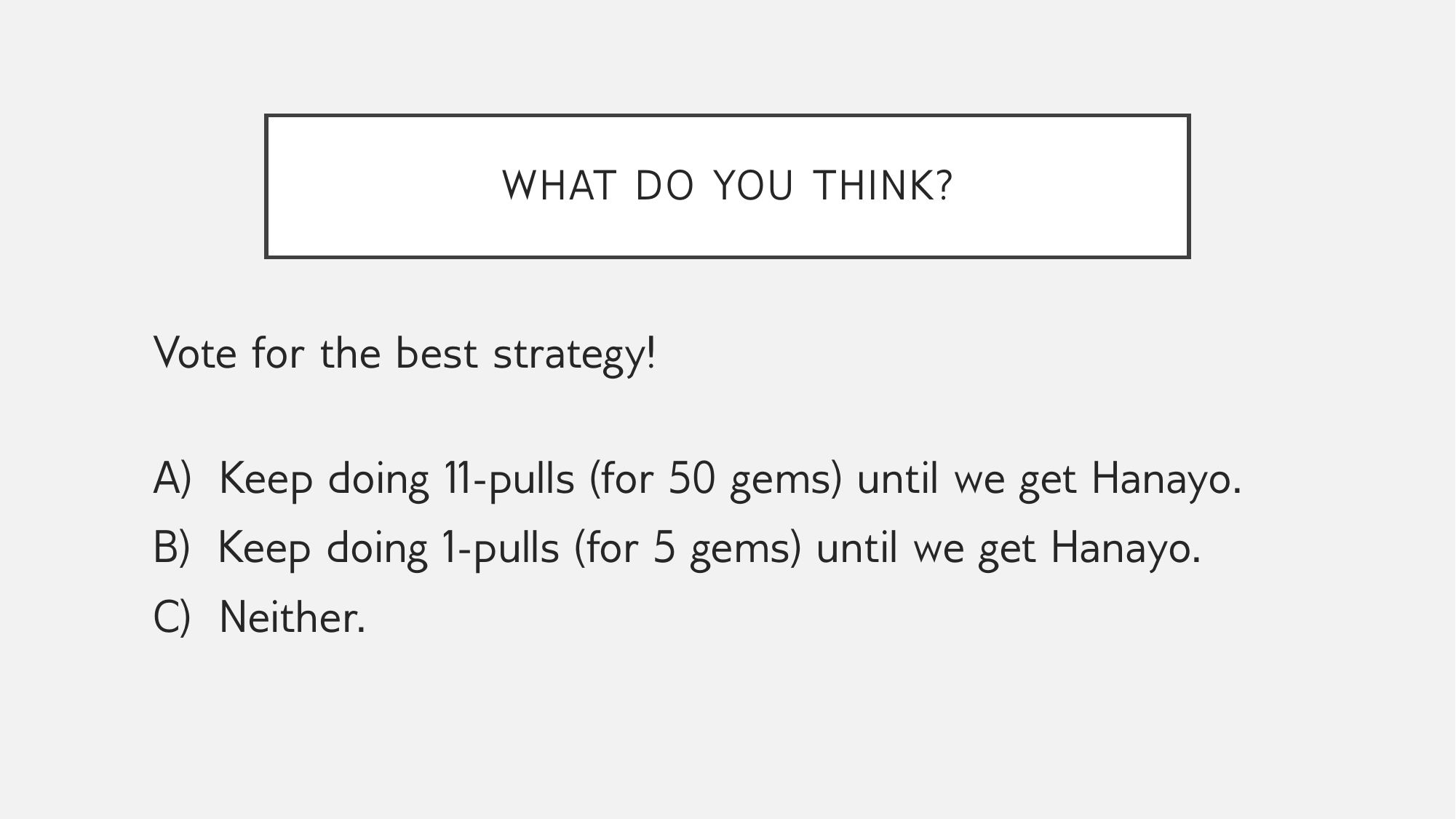

# What do you think?
Vote for the best strategy!
A)  Keep doing 11-pulls (for 50 gems) until we get Hanayo.
B)  Keep doing 1-pulls (for 5 gems) until we get Hanayo.
C)  Neither.